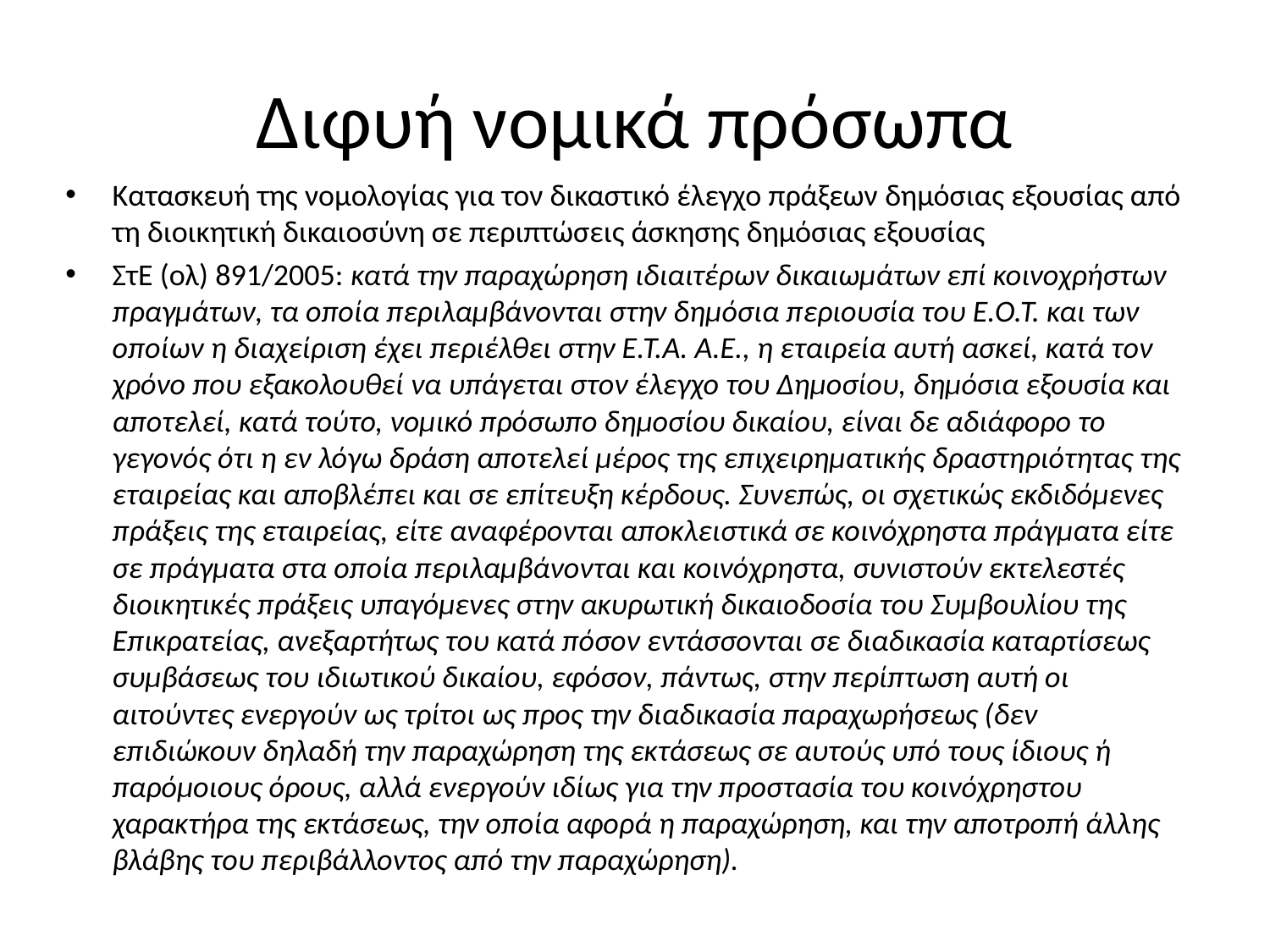

# Διφυή νομικά πρόσωπα
Κατασκευή της νομολογίας για τον δικαστικό έλεγχο πράξεων δημόσιας εξουσίας από τη διοικητική δικαιοσύνη σε περιπτώσεις άσκησης δημόσιας εξουσίας
ΣτΕ (ολ) 891/2005: κατά την παραχώρηση ιδιαιτέρων δικαιωμάτων επί κοινοχρήστων πραγμάτων, τα οποία περιλαμβάνονται στην δημόσια περιουσία του Ε.Ο.Τ. και των οποίων η διαχείριση έχει περιέλθει στην Ε.Τ.Α. Α.Ε., η εταιρεία αυτή ασκεί, κατά τον χρόνο που εξακολουθεί να υπάγεται στον έλεγχο του Δημοσίου, δημόσια εξουσία και αποτελεί, κατά τούτο, νομικό πρόσωπο δημοσίου δικαίου, είναι δε αδιάφορο το γεγονός ότι η εν λόγω δράση αποτελεί μέρος της επιχειρηματικής δραστηριότητας της εταιρείας και αποβλέπει και σε επίτευξη κέρδους. Συνεπώς, οι σχετικώς εκδιδόμενες πράξεις της εταιρείας, είτε αναφέρονται αποκλειστικά σε κοινόχρηστα πράγματα είτε σε πράγματα στα οποία περιλαμβάνονται και κοινόχρηστα, συνιστούν εκτελεστές διοικητικές πράξεις υπαγόμενες στην ακυρωτική δικαιοδοσία του Συμβουλίου της Επικρατείας, ανεξαρτήτως του κατά πόσον εντάσσονται σε διαδικασία καταρτίσεως συμβάσεως του ιδιωτικού δικαίου, εφόσον, πάντως, στην περίπτωση αυτή οι αιτούντες ενεργούν ως τρίτοι ως προς την διαδικασία παραχωρήσεως (δεν επιδιώκουν δηλαδή την παραχώρηση της εκτάσεως σε αυτούς υπό τους ίδιους ή παρόμοιους όρους, αλλά ενεργούν ιδίως για την προστασία του κοινόχρηστου χαρακτήρα της εκτάσεως, την οποία αφορά η παραχώρηση, και την αποτροπή άλλης βλάβης του περιβάλλοντος από την παραχώρηση).